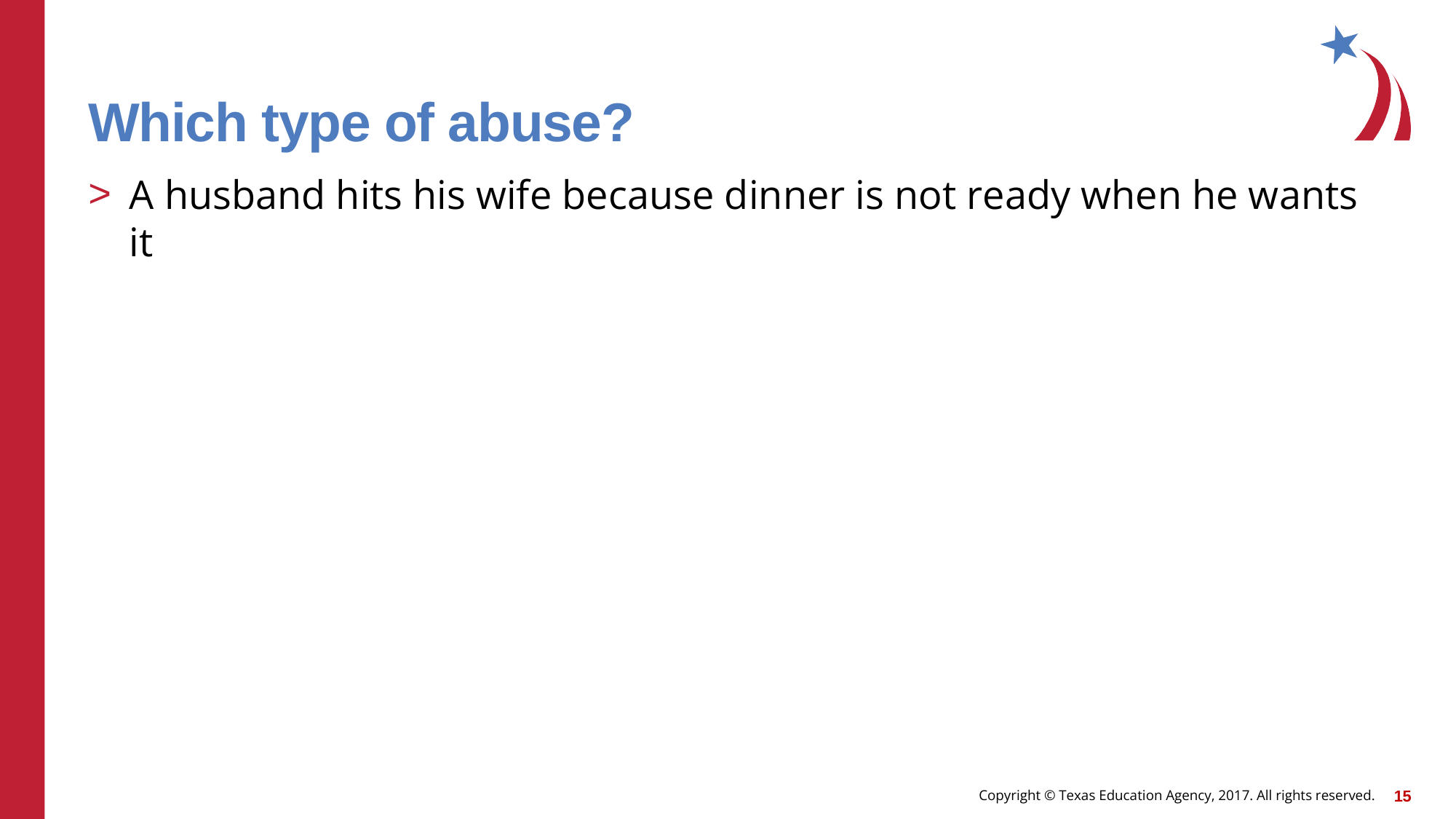

# Which type of abuse?
A husband hits his wife because dinner is not ready when he wants it